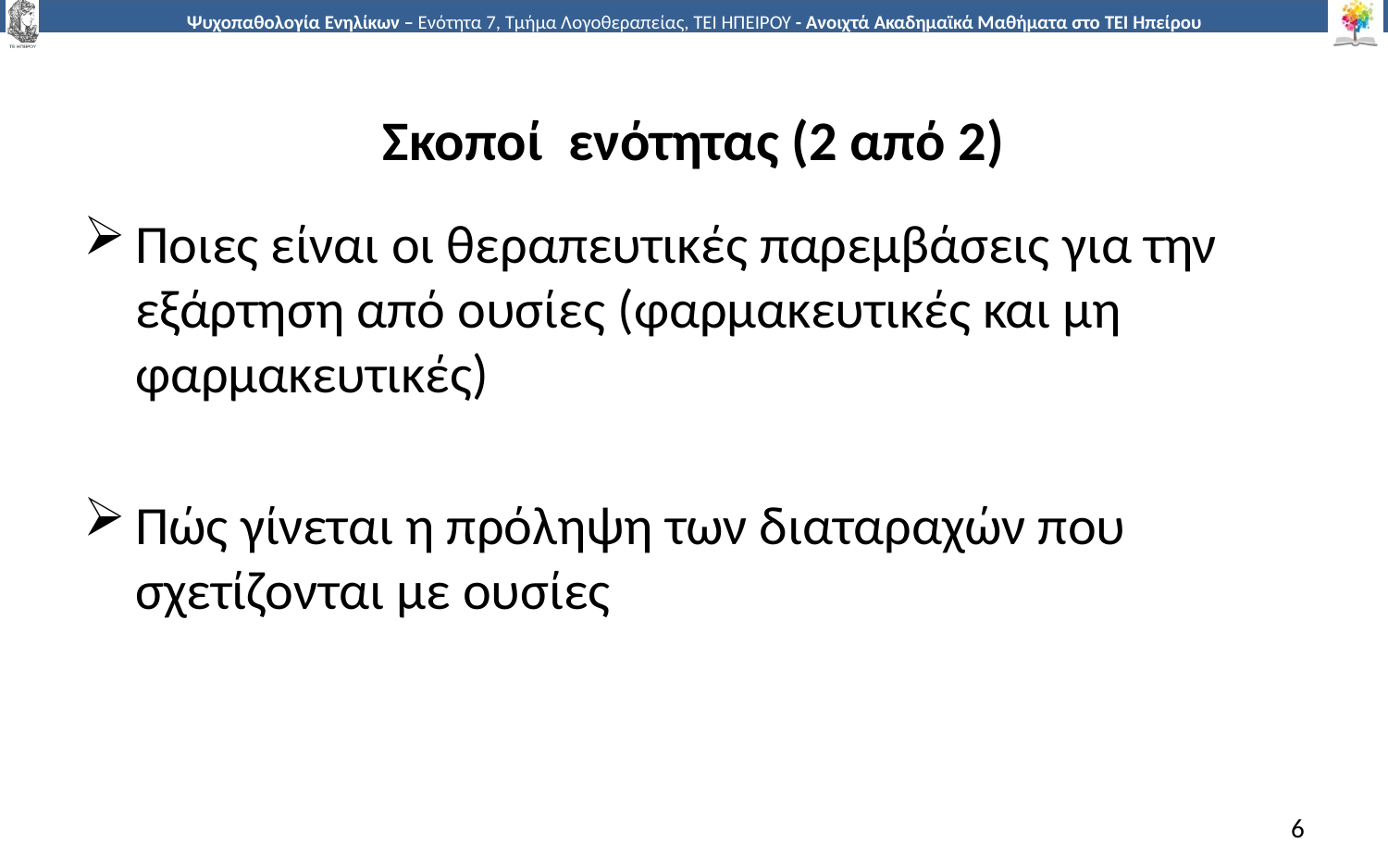

# Σκοποί  ενότητας (2 από 2)
Ποιες είναι οι θεραπευτικές παρεμβάσεις για την εξάρτηση από ουσίες (φαρμακευτικές και μη φαρμακευτικές)
Πώς γίνεται η πρόληψη των διαταραχών που σχετίζονται με ουσίες
6